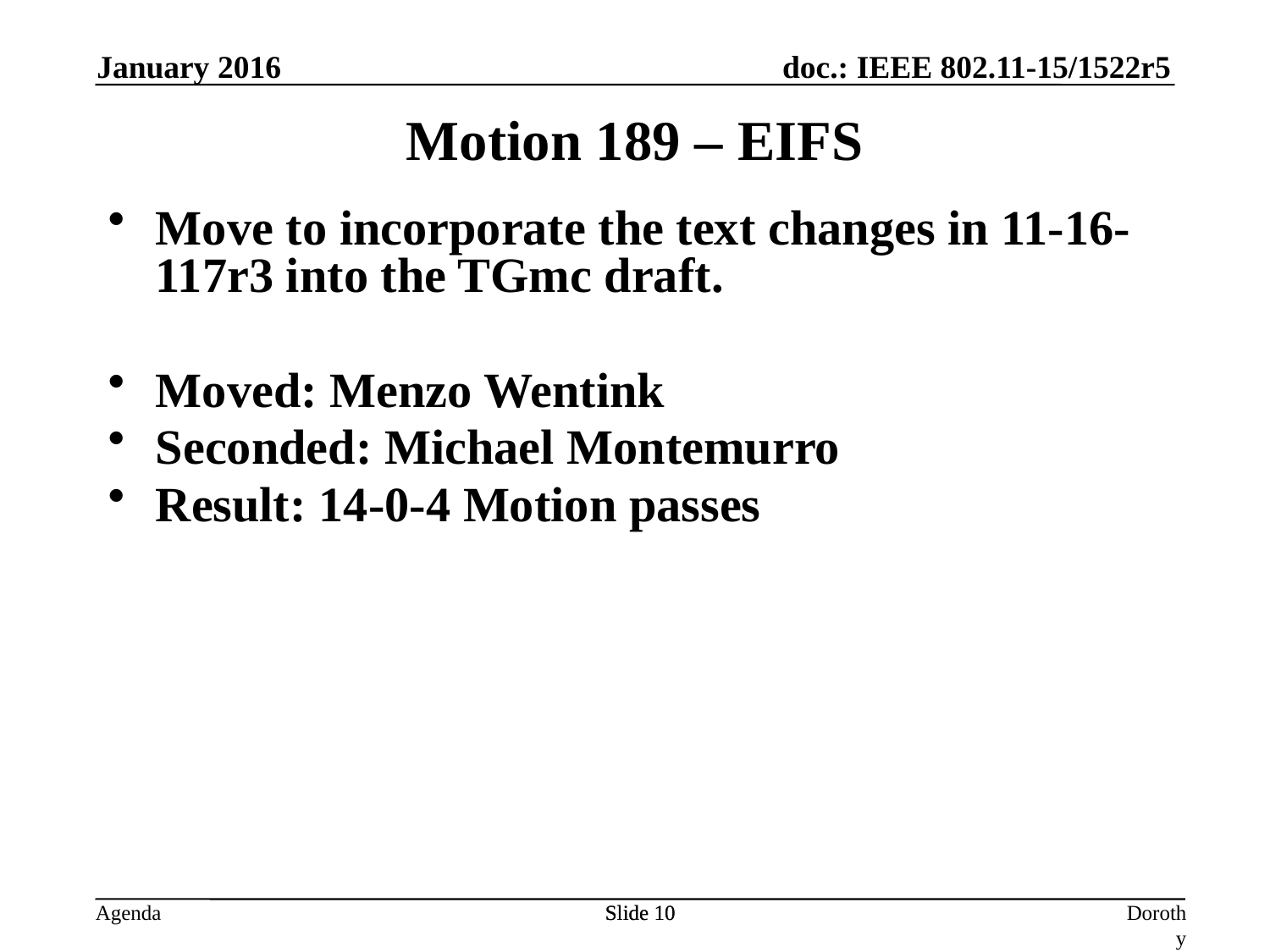

January 2016
Motion 189 – EIFS
Move to incorporate the text changes in 11-16-117r3 into the TGmc draft.

Moved: Menzo Wentink
Seconded: Michael Montemurro
Result: 14-0-4 Motion passes

Slide 10
Slide 10
Dorothy Stanley, HPE